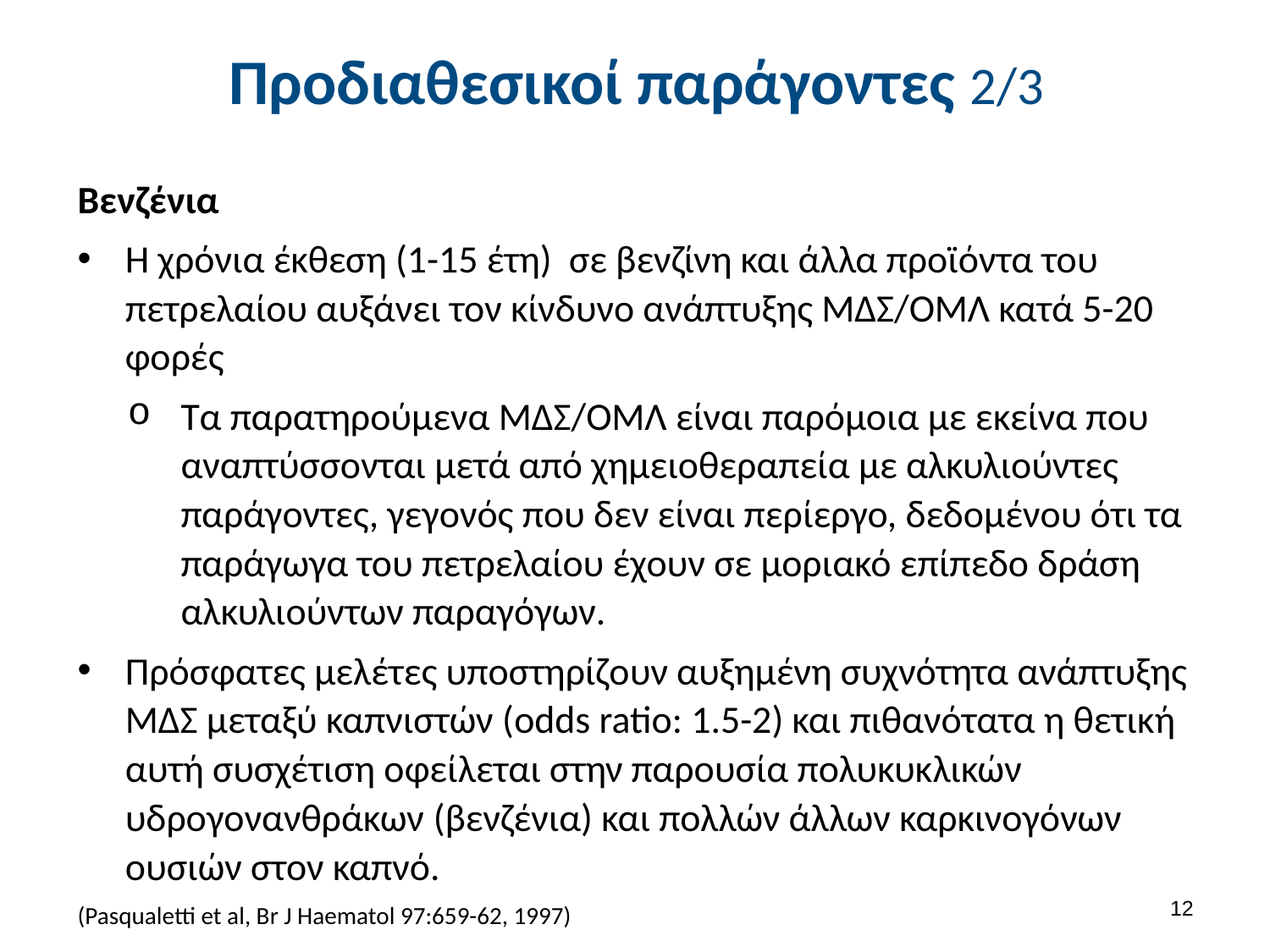

# Προδιαθεσικοί παράγοντες 2/3
Βενζένια
Η χρόνια έκθεση (1-15 έτη)  σε βενζίνη και άλλα προϊόντα του πετρελαίου αυξάνει τον κίνδυνο ανάπτυξης ΜΔΣ/ΟΜΛ κατά 5-20 φορές
Τα παρατηρούμενα ΜΔΣ/ΟΜΛ είναι παρόμοια με εκείνα που αναπτύσσονται μετά από χημειοθεραπεία με αλκυλιούντες παράγοντες, γεγονός που δεν είναι περίεργο, δεδομένου ότι τα παράγωγα του πετρελαίου έχουν σε μοριακό επίπεδο δράση αλκυλιούντων παραγόγων.
Πρόσφατες μελέτες υποστηρίζουν αυξημένη συχνότητα ανάπτυξης ΜΔΣ μεταξύ καπνιστών (odds ratio: 1.5-2) και πιθανότατα η θετική αυτή συσχέτιση οφείλεται στην παρουσία πολυκυκλικών υδρογονανθράκων (βενζένια) και πολλών άλλων καρκινογόνων ουσιών στον καπνό.
(Pasqualetti et al, Br J Haematol 97:659-62, 1997)
12